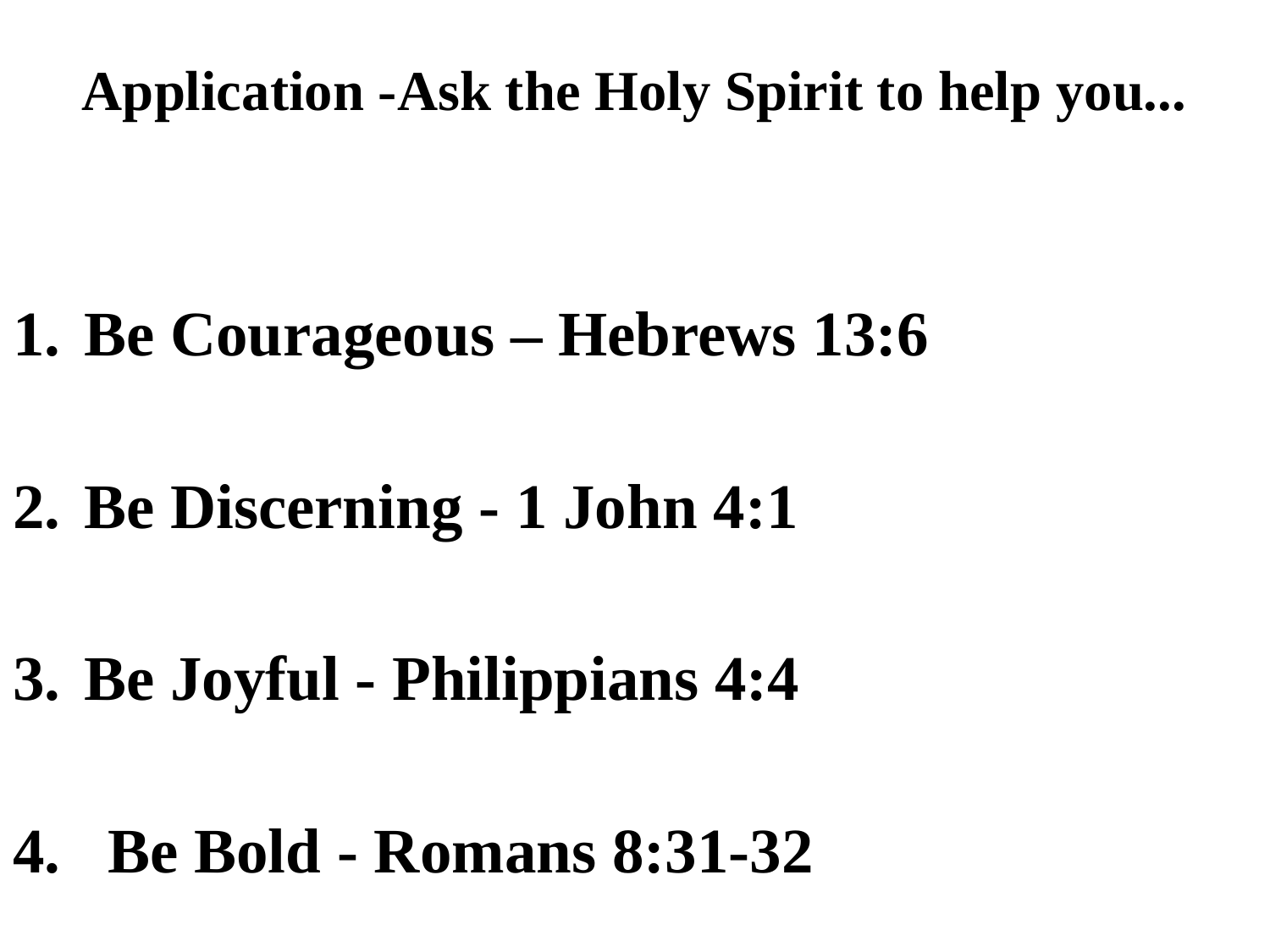

# Application -Ask the Holy Spirit to help you...

Be Courageous – Hebrews 13:6

Be Discerning - 1 John 4:1

Be Joyful - Philippians 4:4

4.   Be Bold - Romans 8:31-32